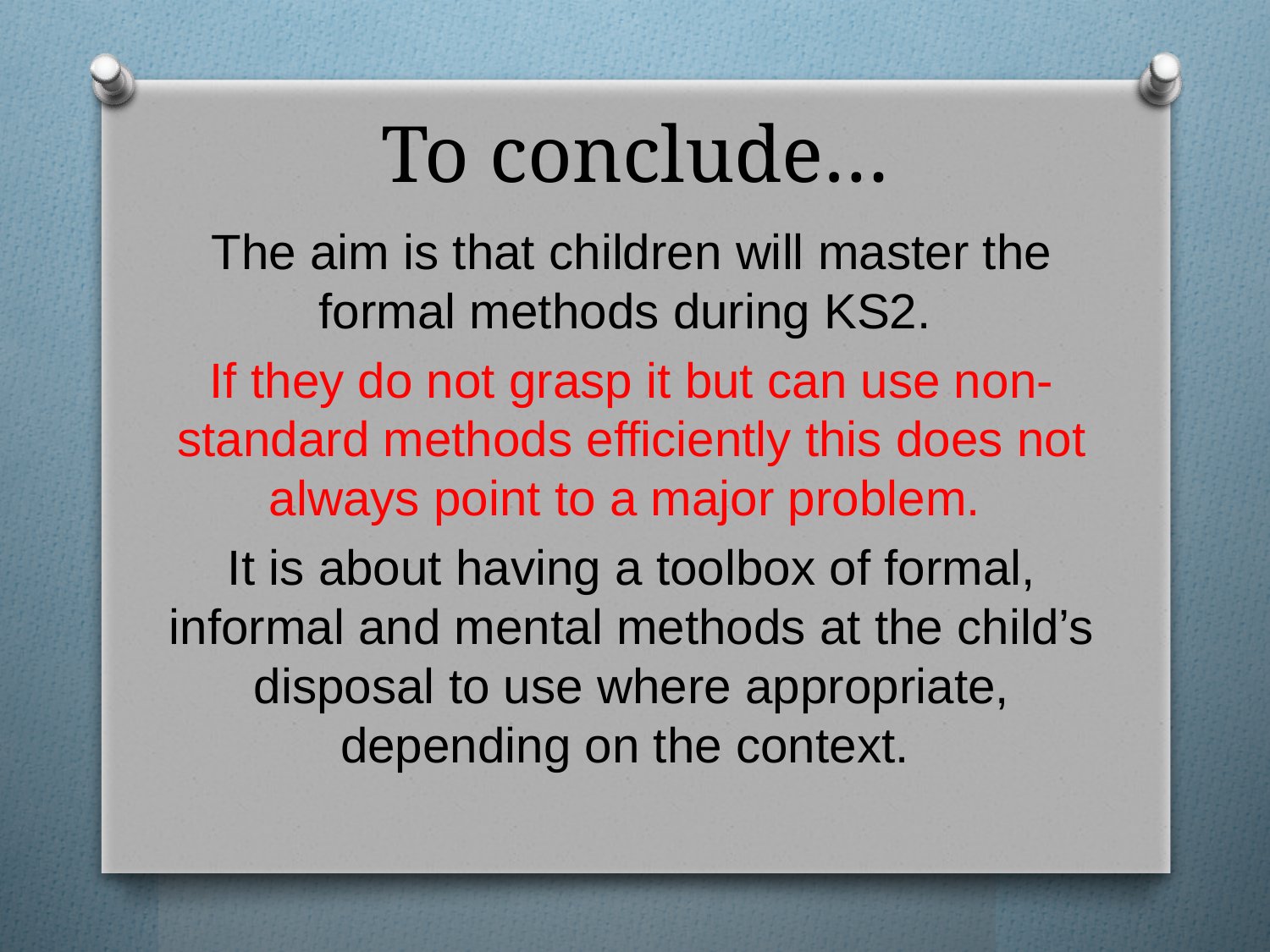

# To conclude…
The aim is that children will master the formal methods during KS2.
If they do not grasp it but can use non-standard methods efficiently this does not always point to a major problem.
It is about having a toolbox of formal, informal and mental methods at the child’s disposal to use where appropriate, depending on the context.